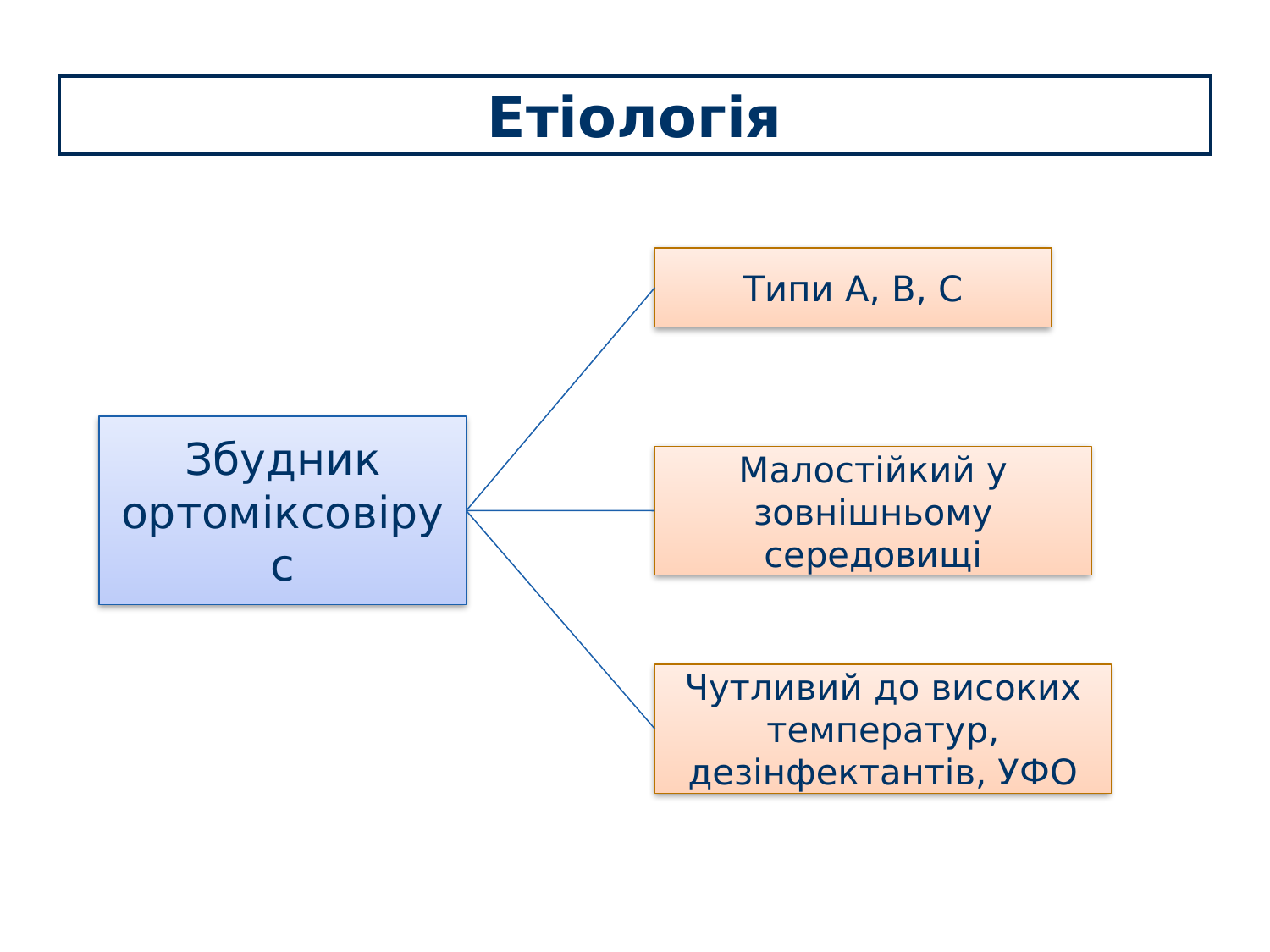

# Етіологія
Типи А, В, С
Збудник ортоміксовірус
Малостійкий у зовнішньому середовищі
Чутливий до високих температур, дезінфектантів, УФО